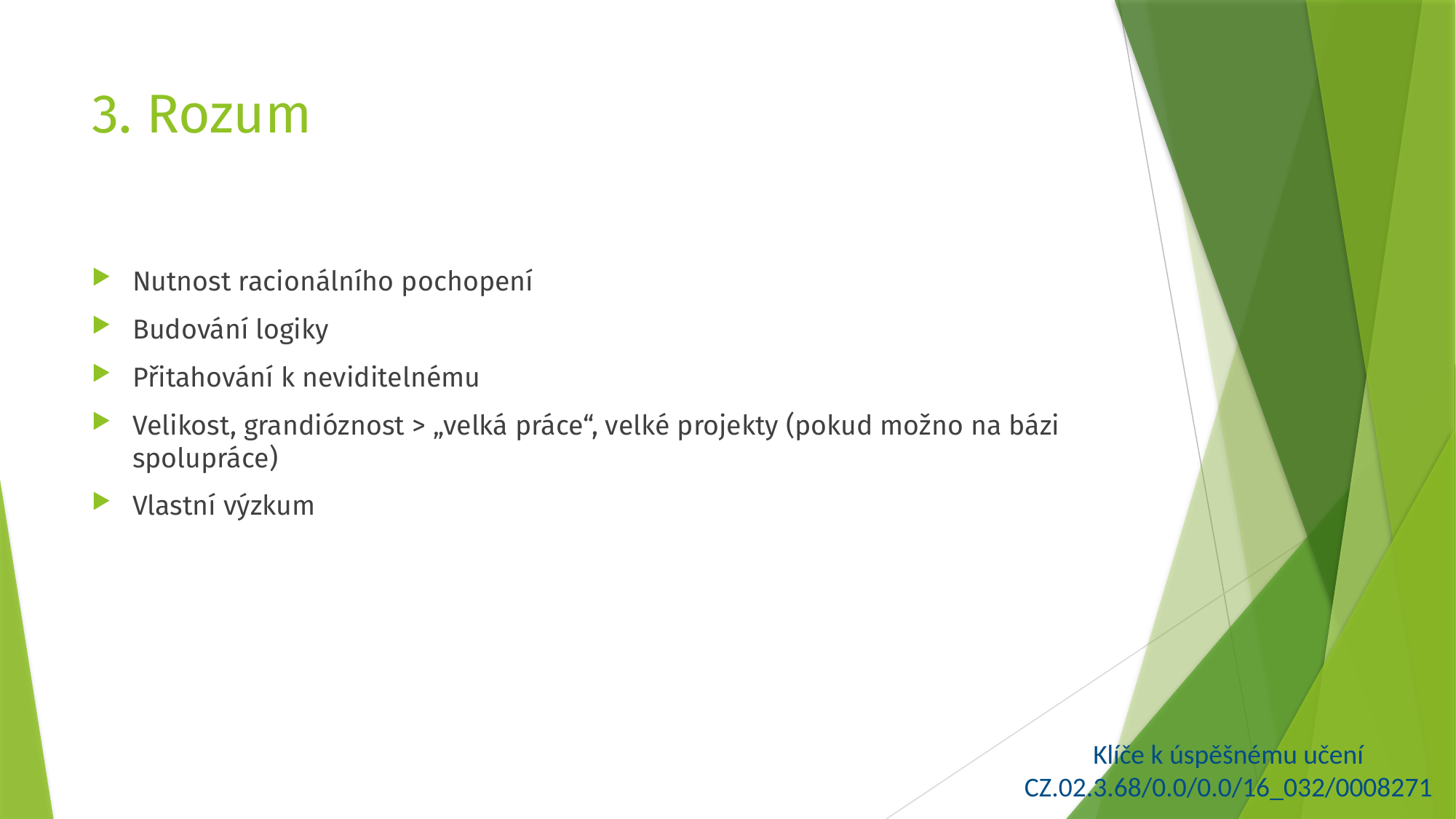

# 3. Rozum
Nutnost racionálního pochopení
Budování logiky
Přitahování k neviditelnému
Velikost, grandióznost > „velká práce“, velké projekty (pokud možno na bázi spolupráce)
Vlastní výzkum

Klíče k úspěšnému učení
CZ.02.3.68/0.0/0.0/16_032/0008271